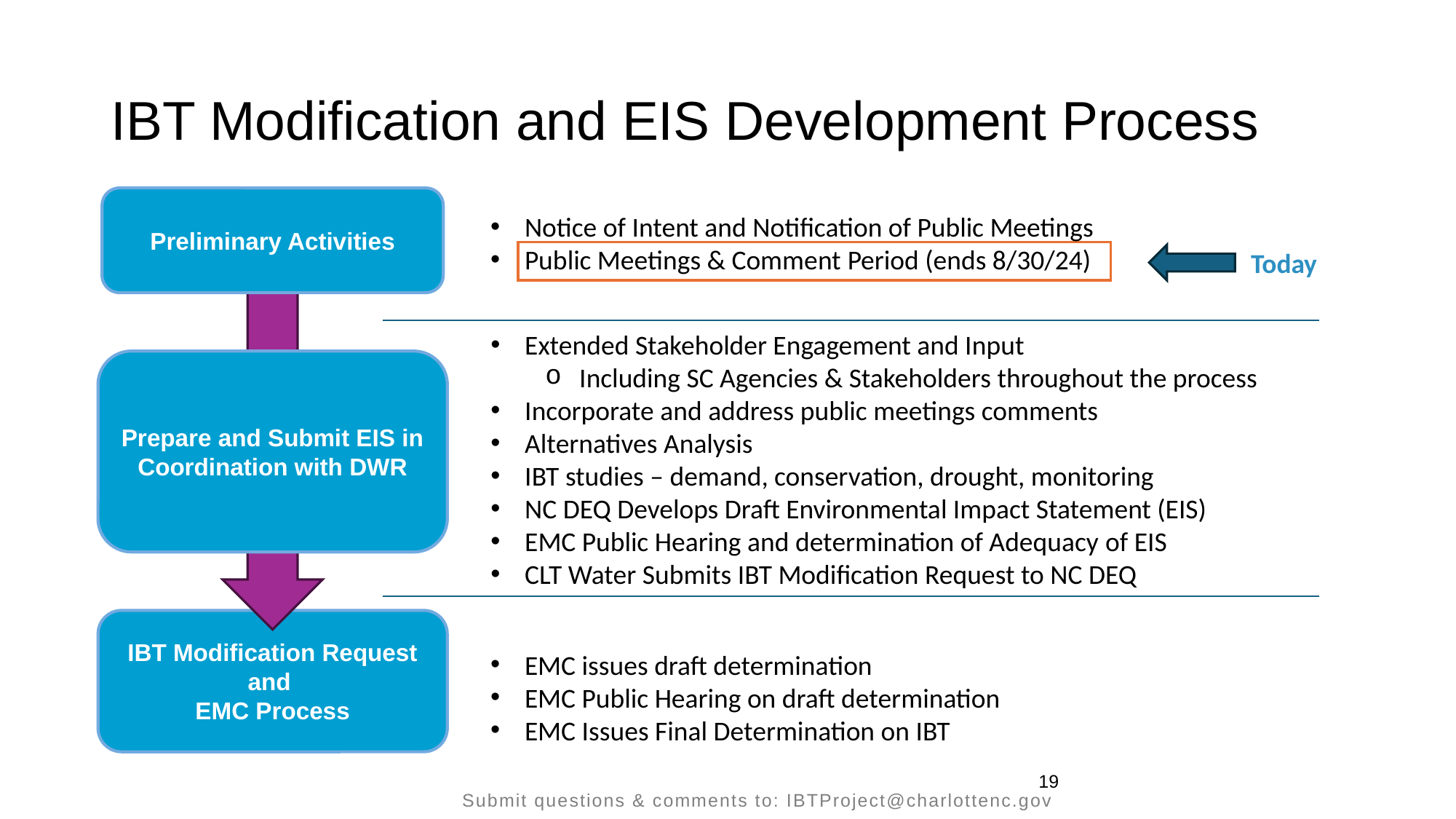

# IBT Modification and EIS Development Process
Preliminary Activities
Notice of Intent and Notification of Public Meetings
Public Meetings & Comment Period (ends 8/30/24)

Today

Extended Stakeholder Engagement and Input
Including SC Agencies & Stakeholders throughout the process
Incorporate and address public meetings comments
Alternatives Analysis
IBT studies – demand, conservation, drought, monitoring
NC DEQ Develops Draft Environmental Impact Statement (EIS)
EMC Public Hearing and determination of Adequacy of EIS
CLT Water Submits IBT Modification Request to NC DEQ
Prepare and Submit EIS in Coordination with DWR

EMC issues draft determination
EMC Public Hearing on draft determination
EMC Issues Final Determination on IBT
IBT Modification Request and
EMC Process
19
Submit questions & comments to: IBTProject@charlottenc.gov